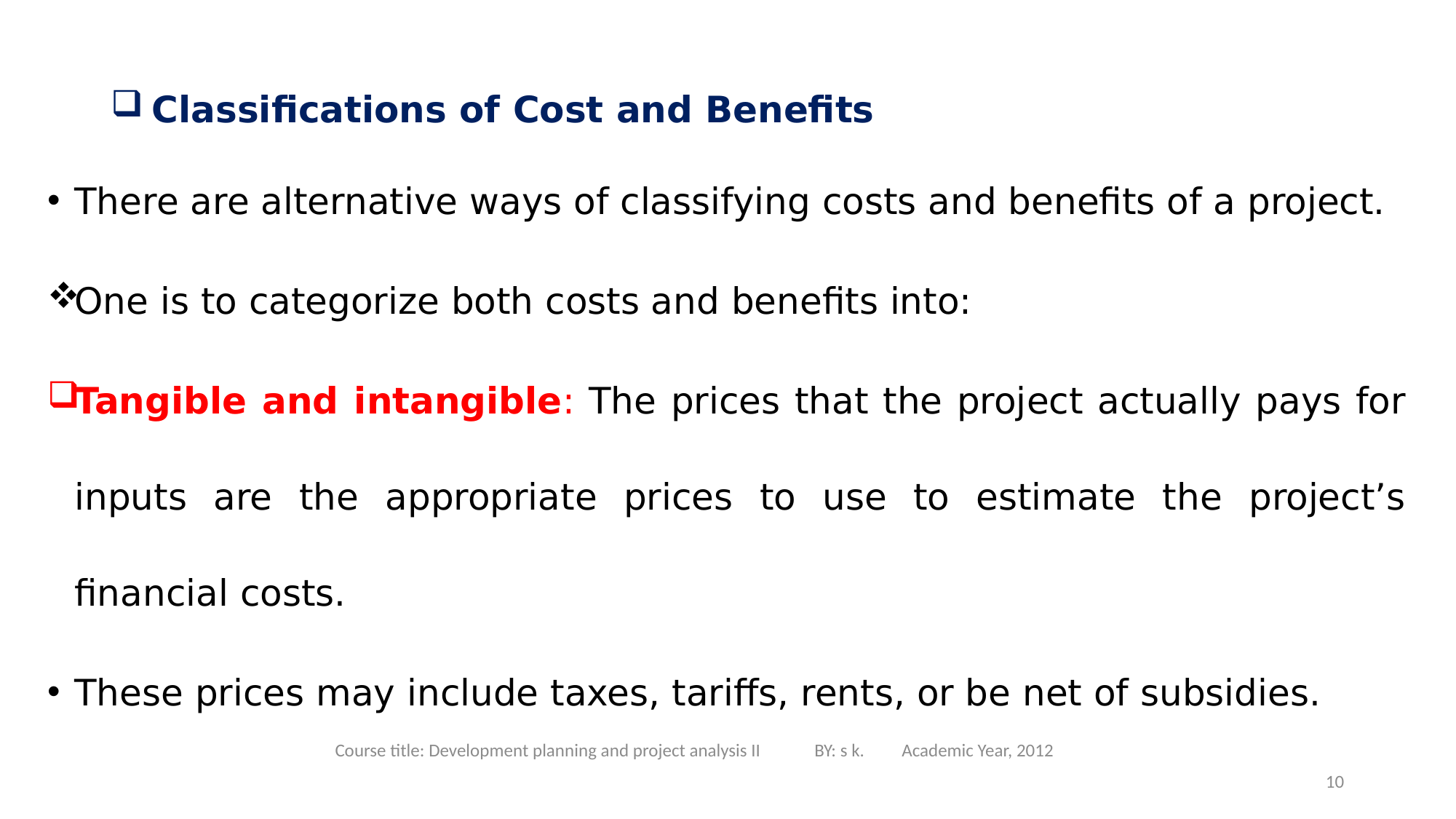

# Classifications of Cost and Benefits
There are alternative ways of classifying costs and benefits of a project.
One is to categorize both costs and benefits into:
Tangible and intangible: The prices that the project actually pays for inputs are the appropriate prices to use to estimate the project’s financial costs.
These prices may include taxes, tariffs, rents, or be net of subsidies.

Course title: Development planning and project analysis II             BY: s k.         Academic Year, 2012
10